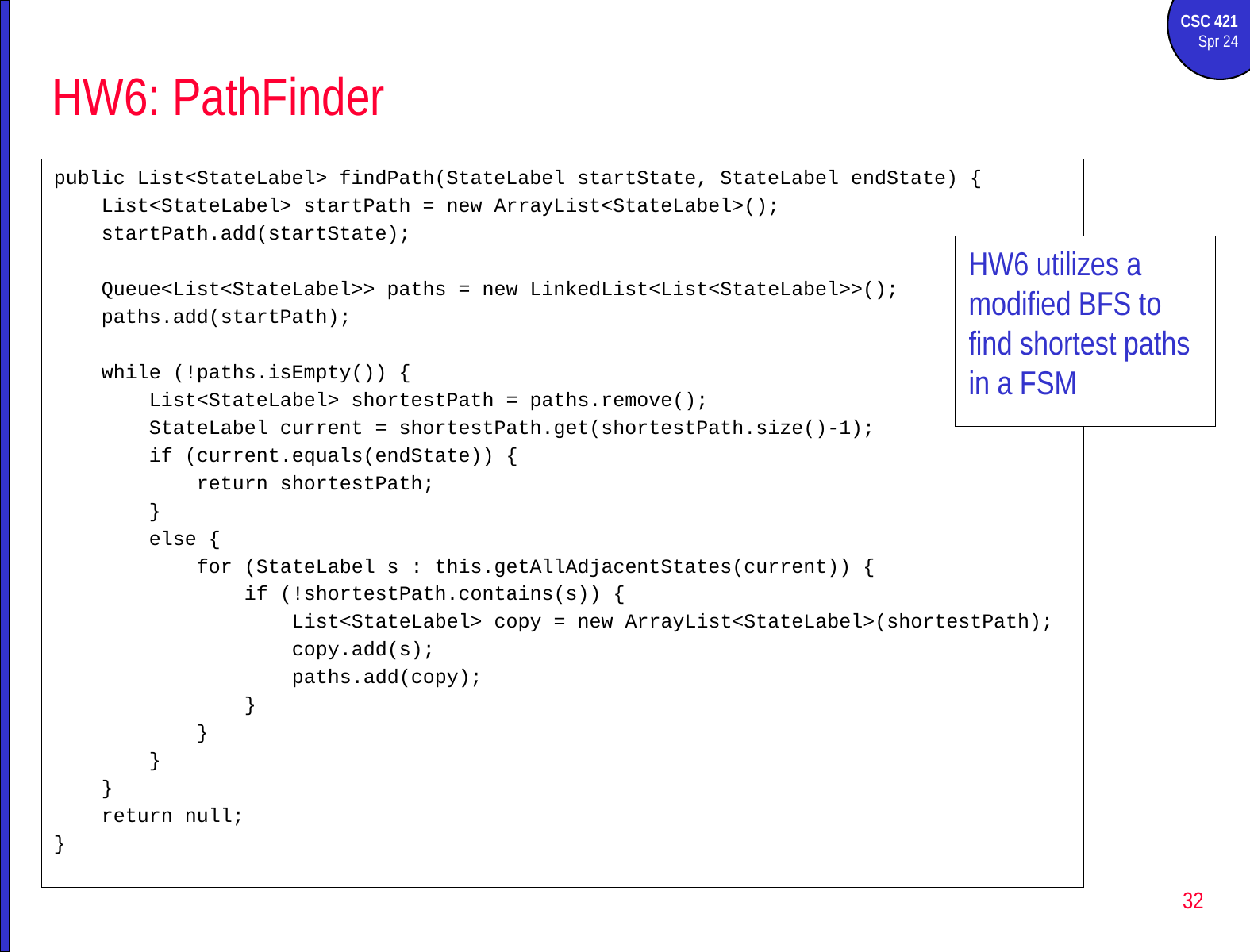

# HW6: PathFinder
public List<StateLabel> findPath(StateLabel startState, StateLabel endState) {
    List<StateLabel> startPath = new ArrayList<StateLabel>();
    startPath.add(startState);

    Queue<List<StateLabel>> paths = new LinkedList<List<StateLabel>>();
    paths.add(startPath);

    while (!paths.isEmpty()) {
        List<StateLabel> shortestPath = paths.remove();
        StateLabel current = shortestPath.get(shortestPath.size()-1);
        if (current.equals(endState)) {
            return shortestPath;
        }
        else {
            for (StateLabel s : this.getAllAdjacentStates(current)) {
                if (!shortestPath.contains(s)) {
                    List<StateLabel> copy = new ArrayList<StateLabel>(shortestPath);
                    copy.add(s);
                    paths.add(copy);
                }
            }
        }
    }
    return null;
}
HW6 utilizes a modified BFS to find shortest paths in a FSM
32